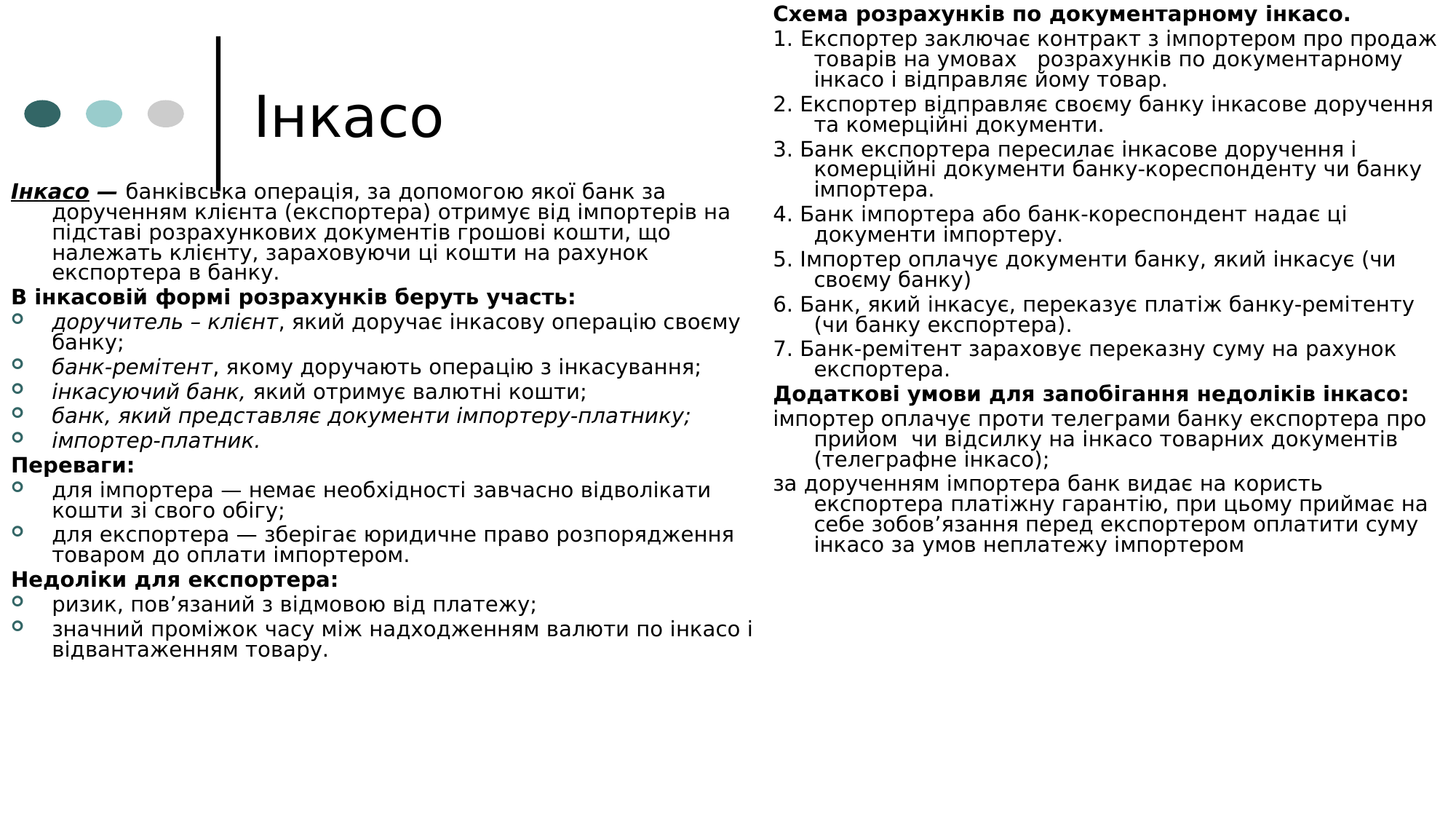

Схема розрахунків по документарному інкасо.
1. Експортер заключає контракт з імпортером про продаж товарів на умовах   розрахунків по документарному інкасо і відправляє йому товар.
2. Експортер відправляє своєму банку інкасове доручення та комерційні документи.
3. Банк експортера пересилає інкасове доручення і комерційні документи банку-кореспонденту чи банку імпортера.
4. Банк імпортера або банк-кореспондент надає ці документи імпортеру.
5. Імпортер оплачує документи банку, який інкасує (чи своєму банку)
6. Банк, який інкасує, переказує платіж банку-ремітенту (чи банку експортера).
7. Банк-ремітент зараховує переказну суму на рахунок експортера.
Додаткові умови для запобігання недоліків інкасо:
імпортер оплачує проти телеграми банку експортера про прийом  чи відсилку на інкасо товарних документів (телеграфне інкасо);
за дорученням імпортера банк видає на користь експортера платіжну гарантію, при цьому приймає на себе зобов’язання перед експортером оплатити суму інкасо за умов неплатежу імпортером
# Інкасо
Інкасо — банківська операція, за допомогою якої банк за дорученням клієнта (експортера) отримує від імпортерів на підставі розрахункових документів грошові кошти, що належать клієнту, зараховуючи ці кошти на рахунок експортера в банку.
В інкасовій формі розрахунків беруть участь:
доручитель – клієнт, який доручає інкасову операцію своєму банку;
банк-ремітент, якому доручають операцію з інкасування;
інкасуючий банк, який отримує валютні кошти;
банк, який представляє документи імпортеру-платнику;
імпортер-платник.
Переваги:
для імпортера — немає необхідності завчасно відволікати кошти зі свого обігу;
для експортера — зберігає юридичне право розпорядження товаром до оплати імпортером.
Недоліки для експортера:
ризик, пов’язаний з відмовою від платежу;
значний проміжок часу між надходженням валюти по інкасо і відвантаженням товару.